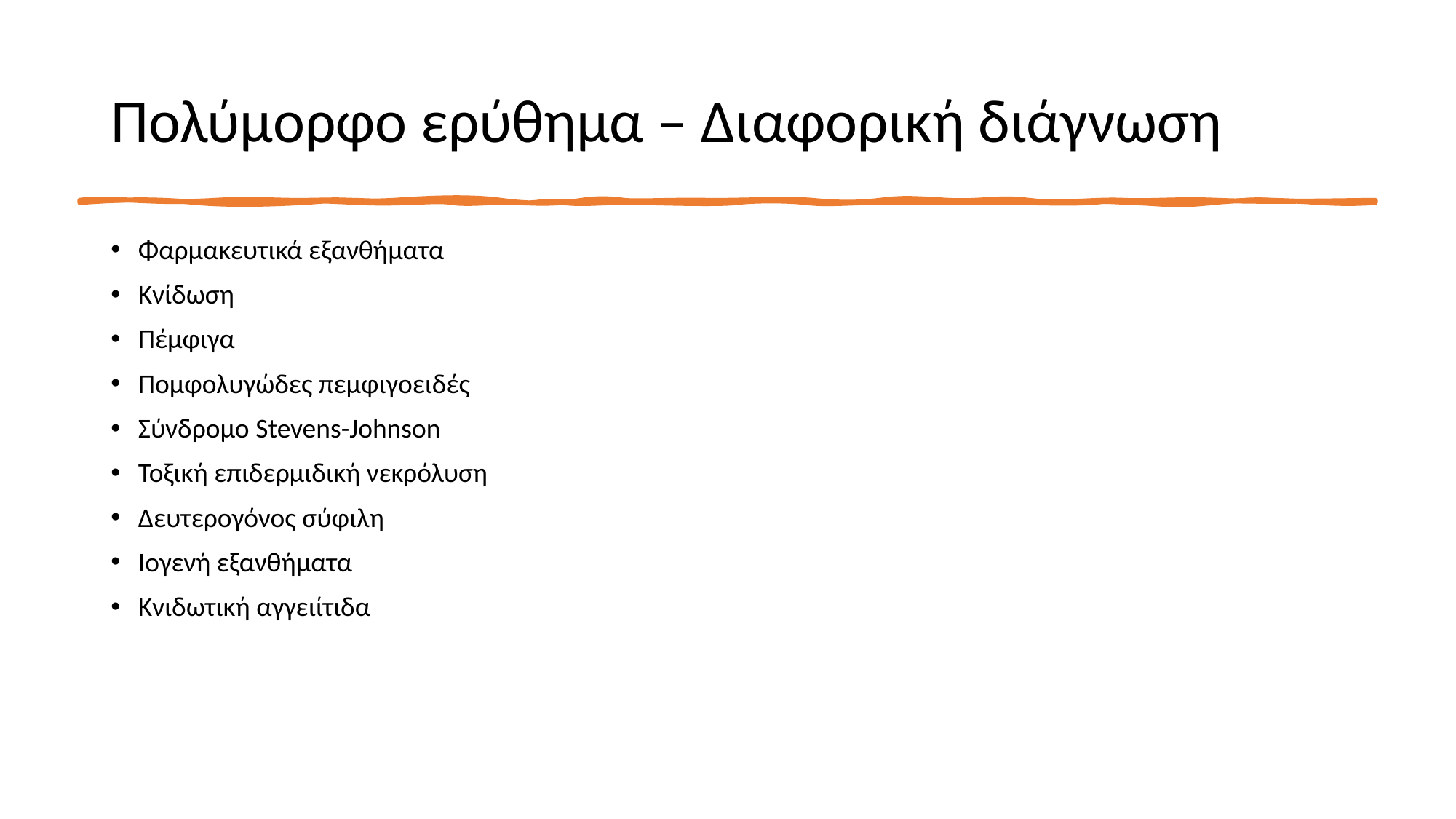

# Πολύμορφο ερύθημα – Διαφορική διάγνωση

Φαρμακευτικά εξανθήματα
Κνίδωση
Πέμφιγα
Πομφολυγώδες πεμφιγοειδές
Σύνδρομο Stevens-Johnson
Τοξική επιδερμιδική νεκρόλυση
Δευτερογόνος σύφιλη
Ιογενή εξανθήματα
Κνιδωτική αγγειίτιδα